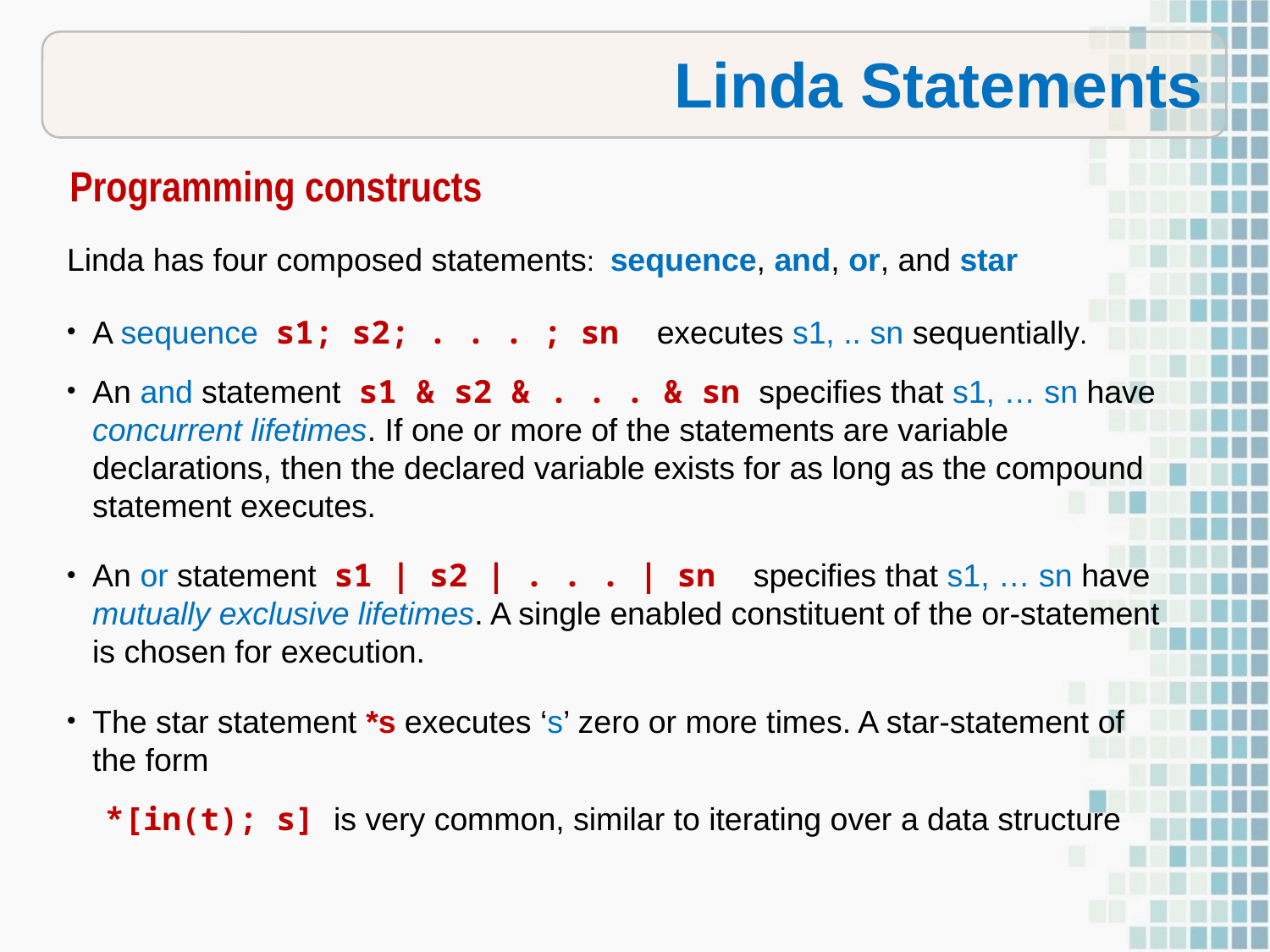

Linda Statements
Programming constructs
Linda has four composed statements:  sequence, and, or, and star

A sequence  s1; s2; . . . ; sn  executes s1, .. sn sequentially.
An and statement  s1 & s2 & . . . & sn specifies that s1, … sn have concurrent lifetimes. If one or more of the statements are variable declarations, then the declared variable exists for as long as the compound statement executes.
An or statement  s1 | s2 | . . . | sn  specifies that s1, … sn have mutually exclusive lifetimes. A single enabled constituent of the or-statement is chosen for execution.
The star statement *s executes ‘s’ zero or more times. A star-statement of the form
  *[in(t); s] is very common, similar to iterating over a data structure